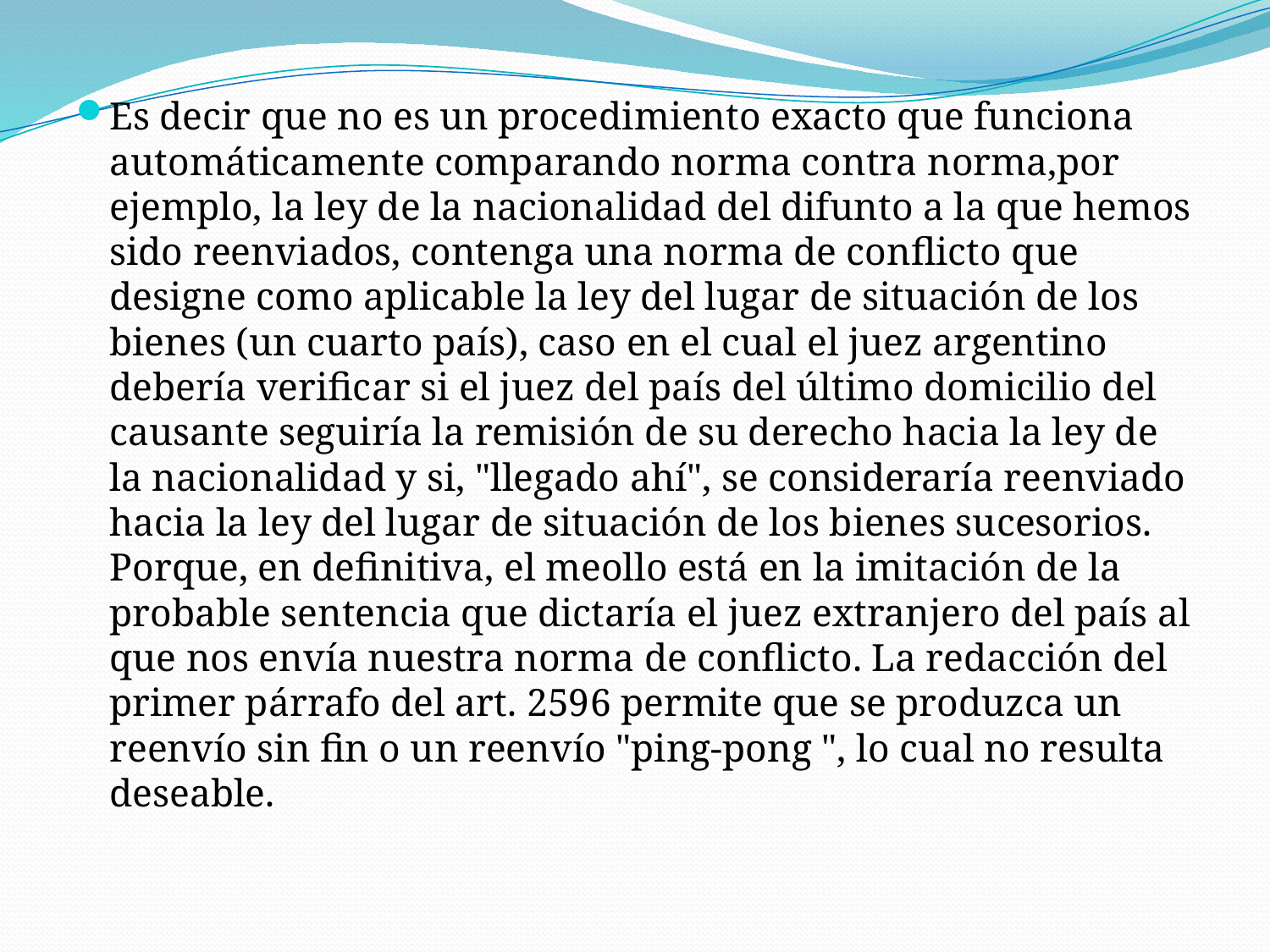

Es decir que no es un procedimiento exacto que funciona automáticamente comparando norma contra norma,por ejemplo, la ley de la nacionalidad del difunto a la que hemos sido reenviados, contenga una norma de conflicto que designe como aplicable la ley del lugar de situación de los bienes (un cuarto país), caso en el cual el juez argentino debería verificar si el juez del país del último domicilio del causante seguiría la remisión de su derecho hacia la ley de la nacionalidad y si, "llegado ahí", se consideraría reenviado hacia la ley del lugar de situación de los bienes sucesorios. Porque, en definitiva, el meollo está en la imitación de la probable sentencia que dictaría el juez extranjero del país al que nos envía nuestra norma de conflicto. La redacción del primer párrafo del art. 2596 permite que se produzca un reenvío sin fin o un reenvío "ping-pong ", lo cual no resulta deseable.